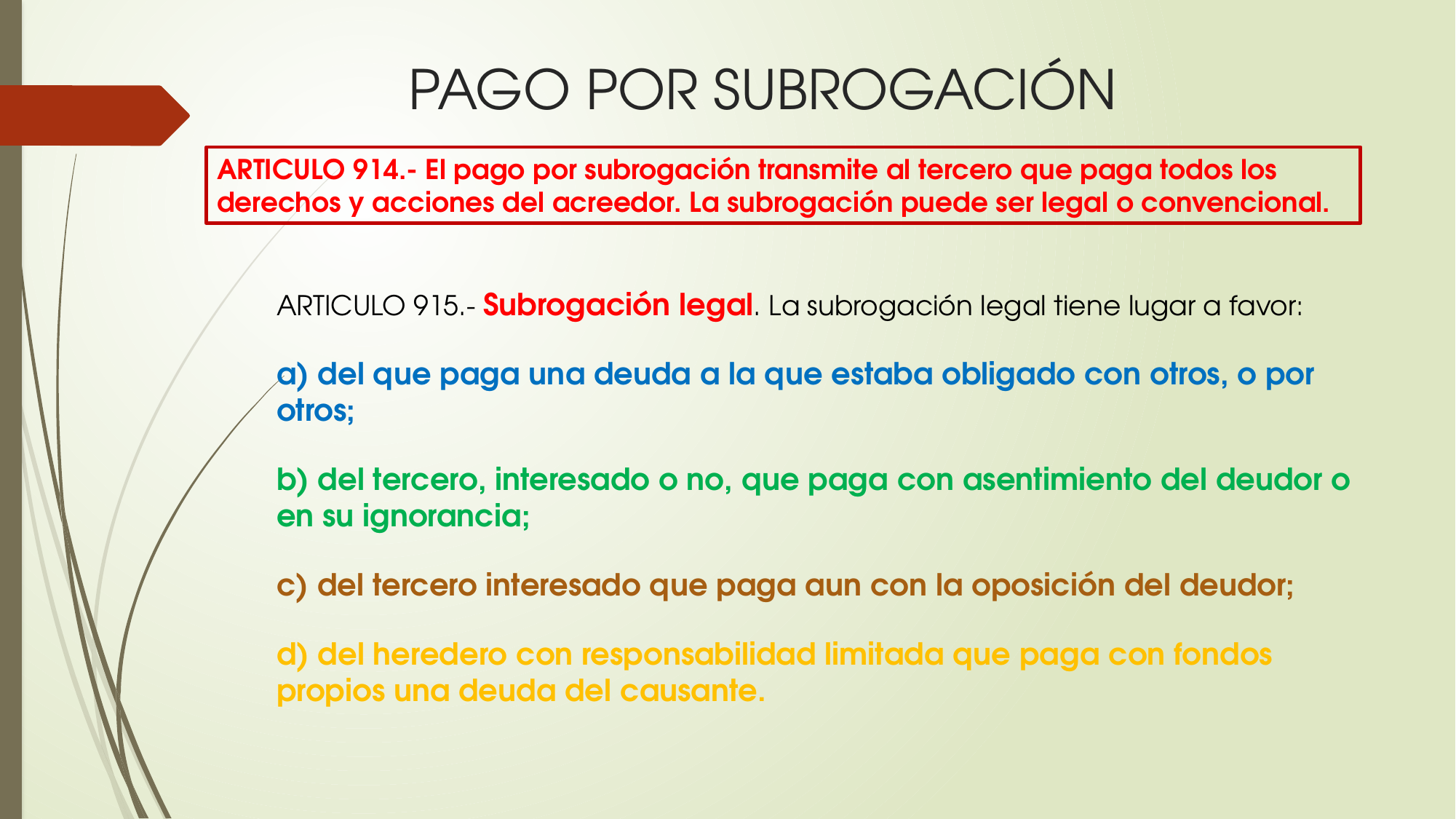

# PAGO POR SUBROGACIÓN
ARTICULO 914.- El pago por subrogación transmite al tercero que paga todos los derechos y acciones del acreedor. La subrogación puede ser legal o convencional.
ARTICULO 915.- Subrogación legal. La subrogación legal tiene lugar a favor:

a) del que paga una deuda a la que estaba obligado con otros, o por otros;

b) del tercero, interesado o no, que paga con asentimiento del deudor o en su ignorancia;

c) del tercero interesado que paga aun con la oposición del deudor;

d) del heredero con responsabilidad limitada que paga con fondos propios una deuda del causante.